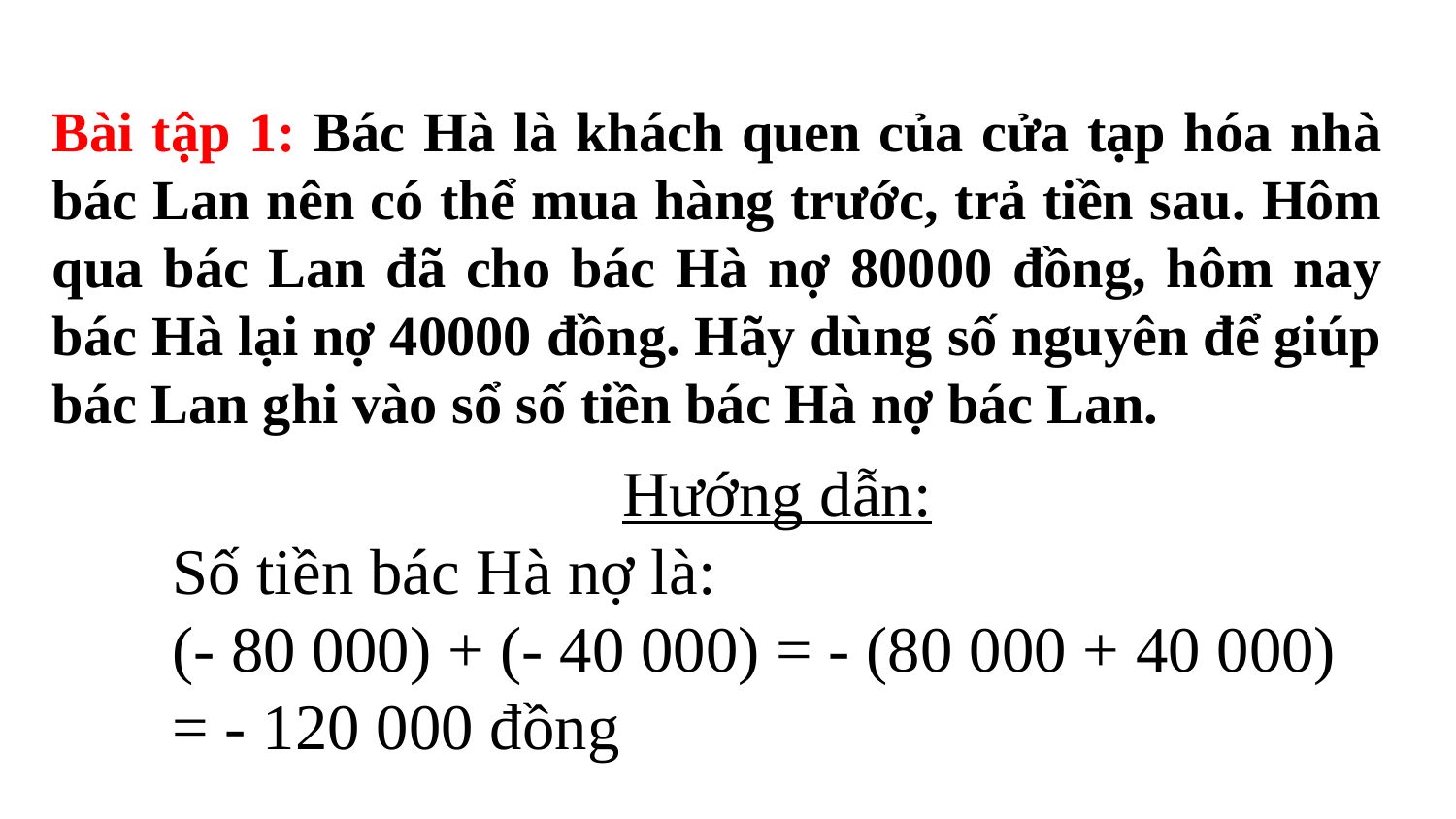

Bài tập 1: Bác Hà là khách quen của cửa tạp hóa nhà bác Lan nên có thể mua hàng trước, trả tiền sau. Hôm qua bác Lan đã cho bác Hà nợ 80000 đồng, hôm nay bác Hà lại nợ 40000 đồng. Hãy dùng số nguyên để giúp bác Lan ghi vào sổ số tiền bác Hà nợ bác Lan.
Hướng dẫn:
Số tiền bác Hà nợ là:
(- 80 000) + (- 40 000) = - (80 000 + 40 000) = - 120 000 đồng